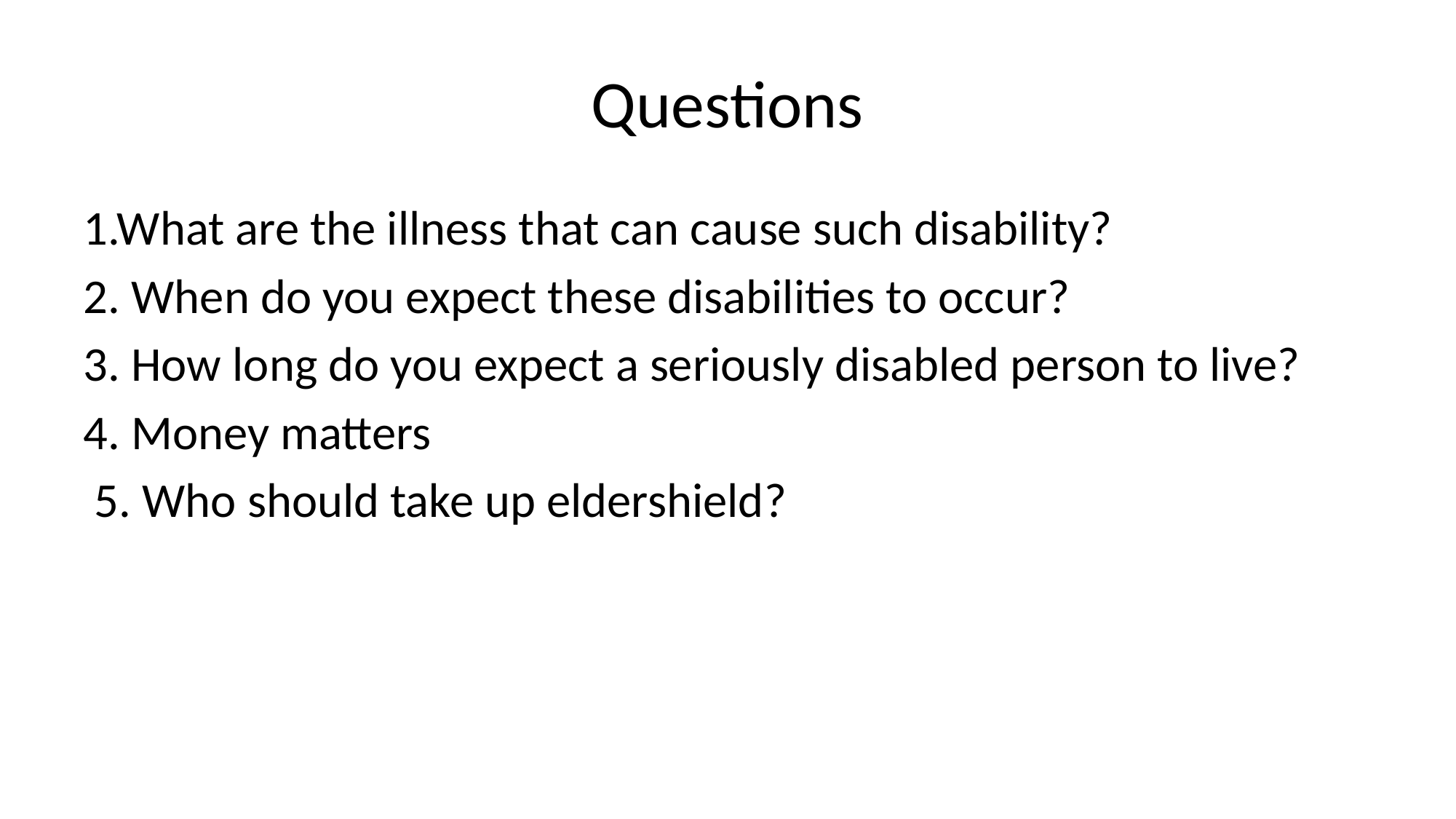

# Questions
1.What are the illness that can cause such disability?
2. When do you expect these disabilities to occur?
3. How long do you expect a seriously disabled person to live?
4. Money matters
 5. Who should take up eldershield?